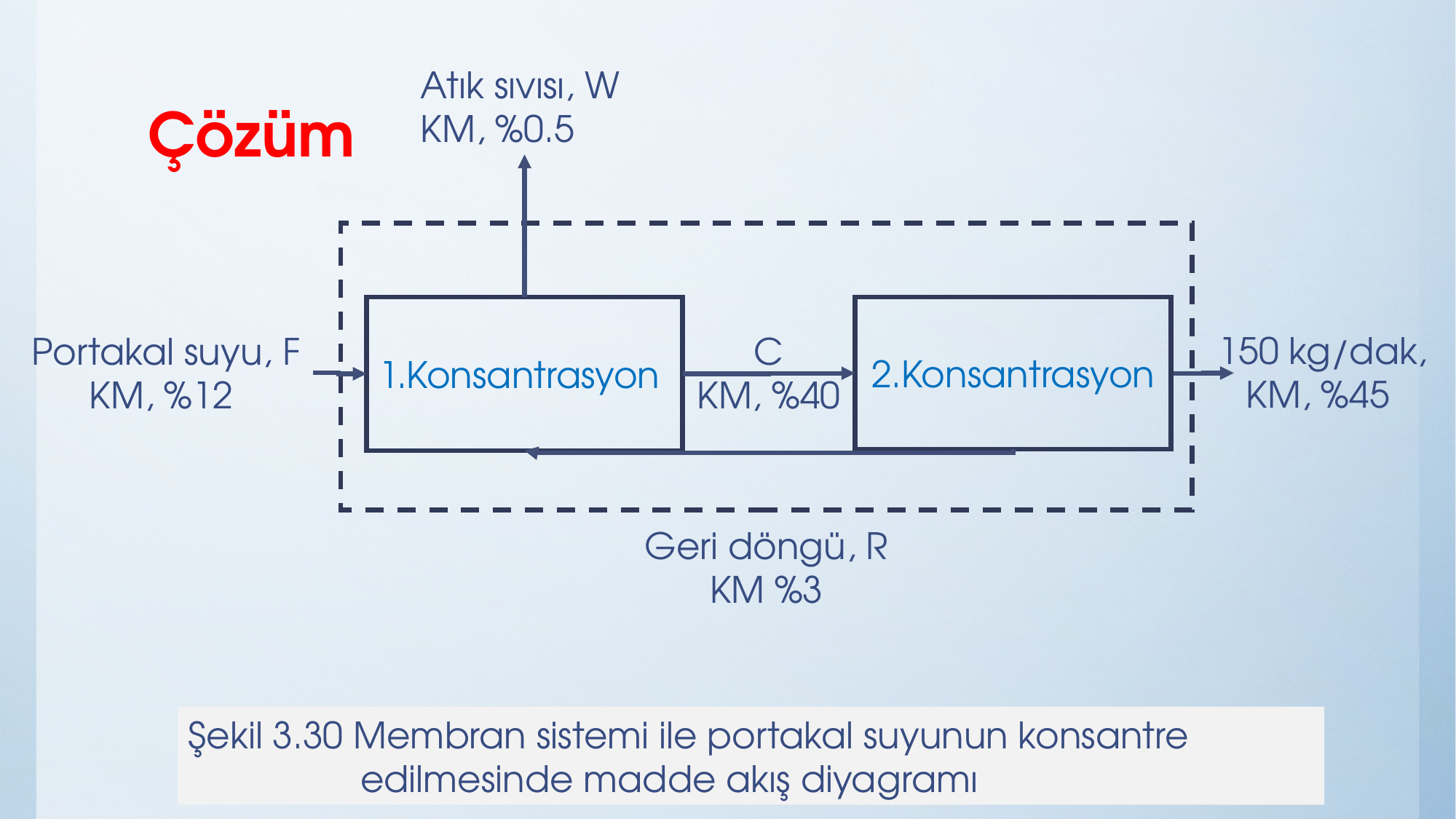

# Çözüm
Atık sıvısı, W KM, %0.5

1.Konsantrasyon
2.Konsantrasyon
150 kg/dak, KM, %45
Portakal suyu, F KM, %12
C
KM, %40
Geri döngü, R KM %3
Şekil 3.30 Membran sistemi ile portakal suyunun konsantre edilmesinde madde akış diyagramı